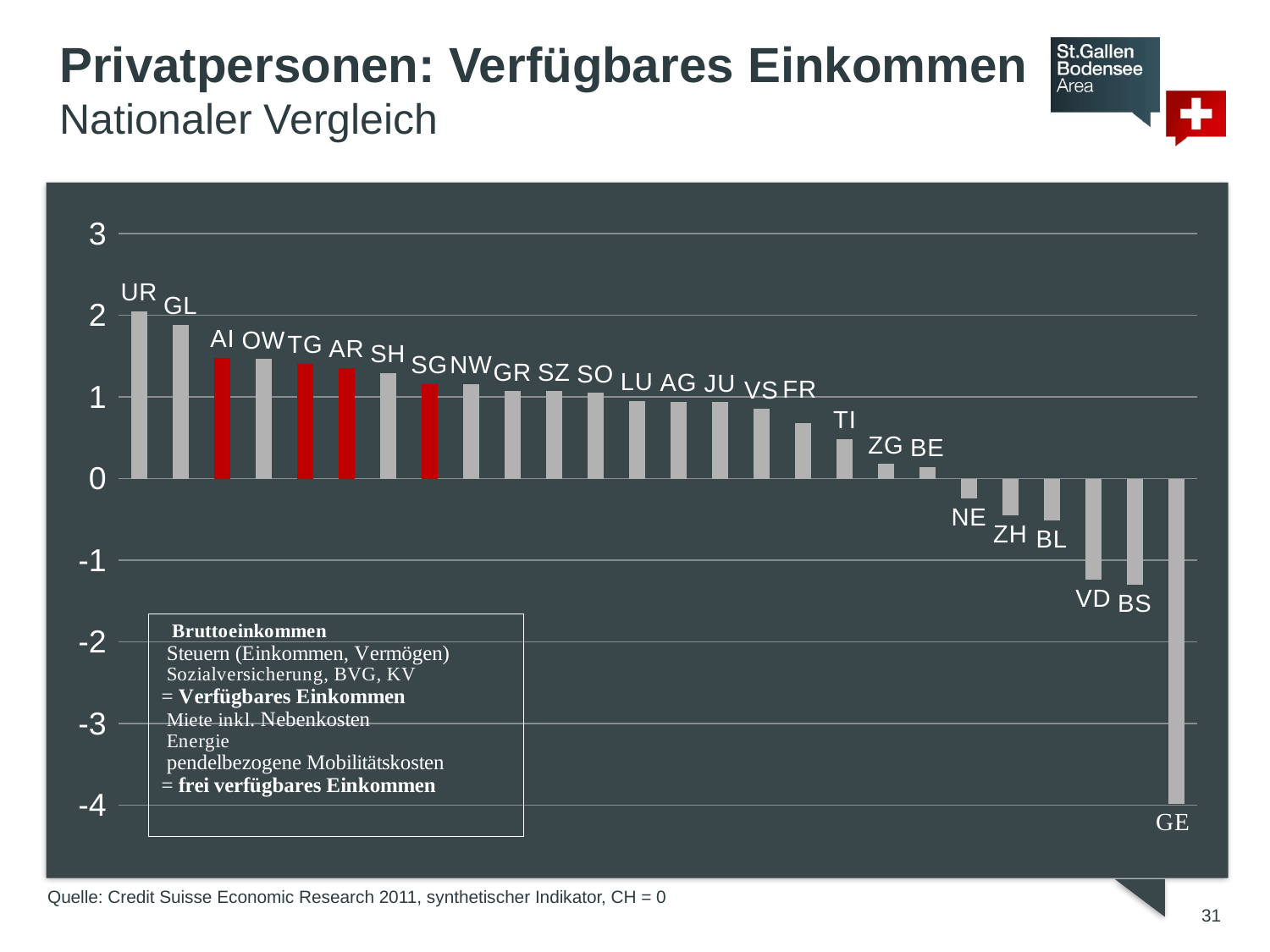

Privatpersonen: Verfügbares Einkommen
Nationaler Vergleich

### Chart

| Category | RDI |
|---|---|
| UR | 2.047963292994208 |
| GL | 1.88420049354358 |
| AI | 1.4819243990576763 |
| OW | 1.4640205755509432 |
| TG | 1.4092738091126258 |
| AR | 1.3580917596705364 |
| SH | 1.2946309575399604 |
| SG | 1.1604589231005877 |
| NW | 1.157558226003562 |
| GR | 1.0718942626140986 |
| SZ | 1.0706280325469488 |
| SO | 1.0479990136616457 |
| LU | 0.9489195543422372 |
| AG | 0.9399995637100746 |
| JU | 0.9357610546678548 |
| VS | 0.8519183937522821 |
| FR | 0.6764813838072821 |
| TI | 0.4830922261699878 |
| ZG | 0.1811523542663764 |
| BE | 0.14107812755706495 |
| NE | -0.24584165145927594 |
| ZH | -0.4507843148706818 |
| BL | -0.5135335269729724 |
| VD | -1.2355764084779512 |
| BS | -1.29972586918306 |
| GE | -3.982830817082695 |
Quelle: Credit Suisse Economic Research 2011, synthetischer Indikator, CH = 0
31